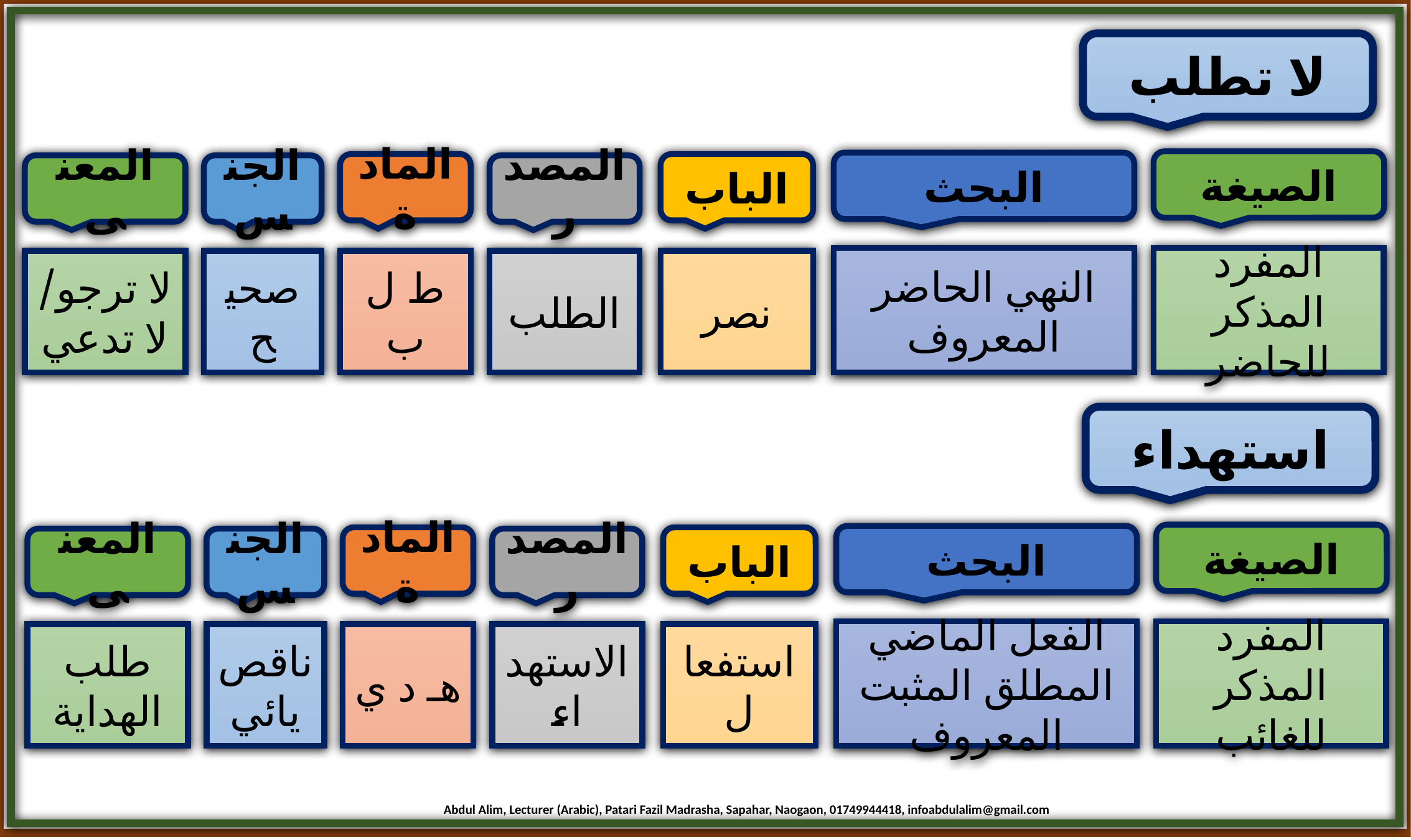

لا تطلب
الصيغة
البحث
المادة
الباب
المعنى
الجنس
المصدر
النهي الحاضر المعروف
المفرد المذكر للحاضر
لا ترجو/ لا تدعي
صحيح
ط ل ب
الطلب
نصر
استهداء
الصيغة
البحث
المادة
الباب
المعنى
الجنس
المصدر
الفعل الماضي المطلق المثبت المعروف
المفرد المذكر للغائب
طلب الهداية
ناقص يائي
هـ د ي
الاستهداء
استفعال